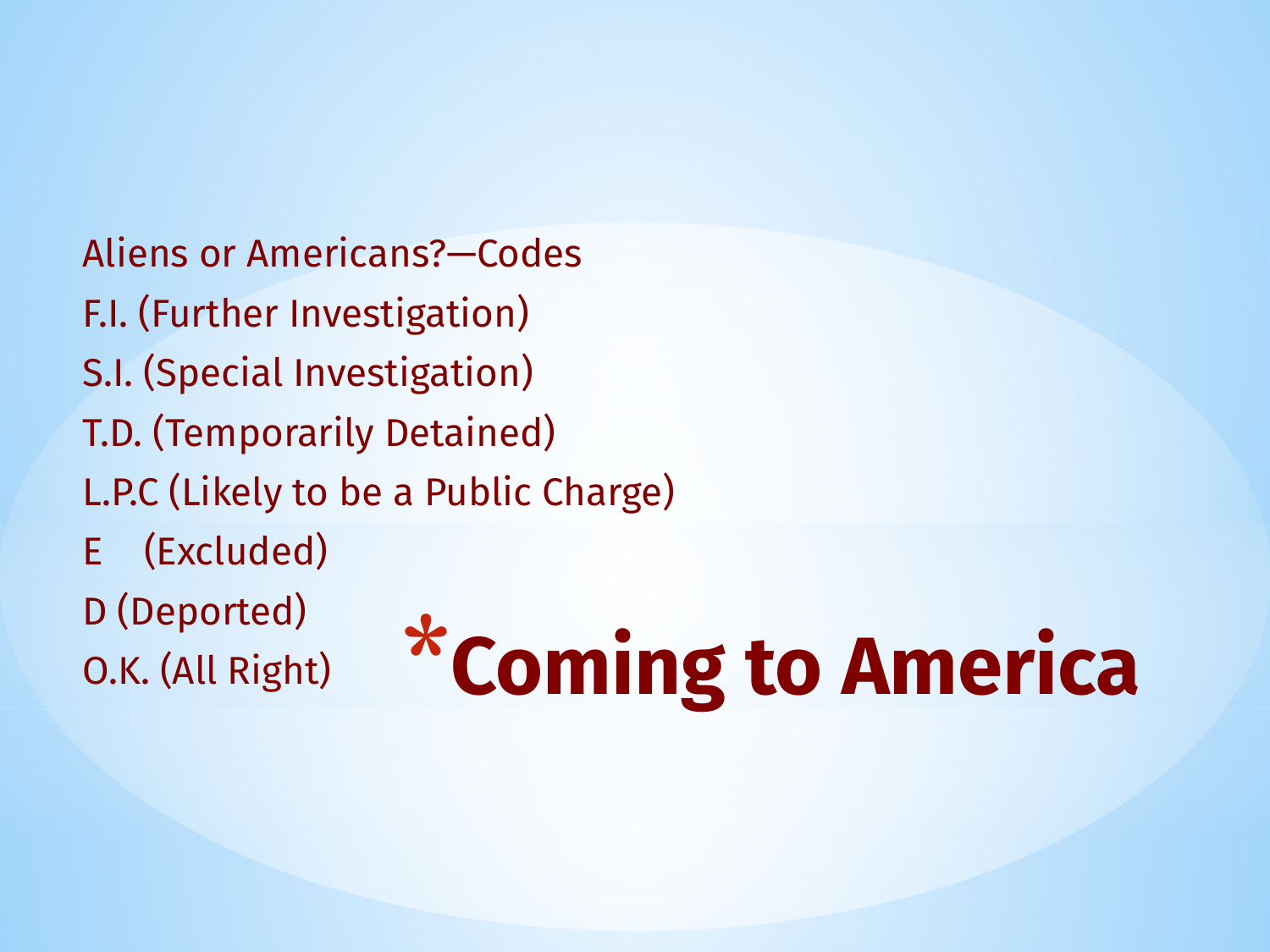

Aliens or Americans?—Codes
F.I. (Further Investigation)
S.I. (Special Investigation)
T.D. (Temporarily Detained)
L.P.C (Likely to be a Public Charge)
E    (Excluded)
D (Deported)
O.K. (All Right)
# Coming to America